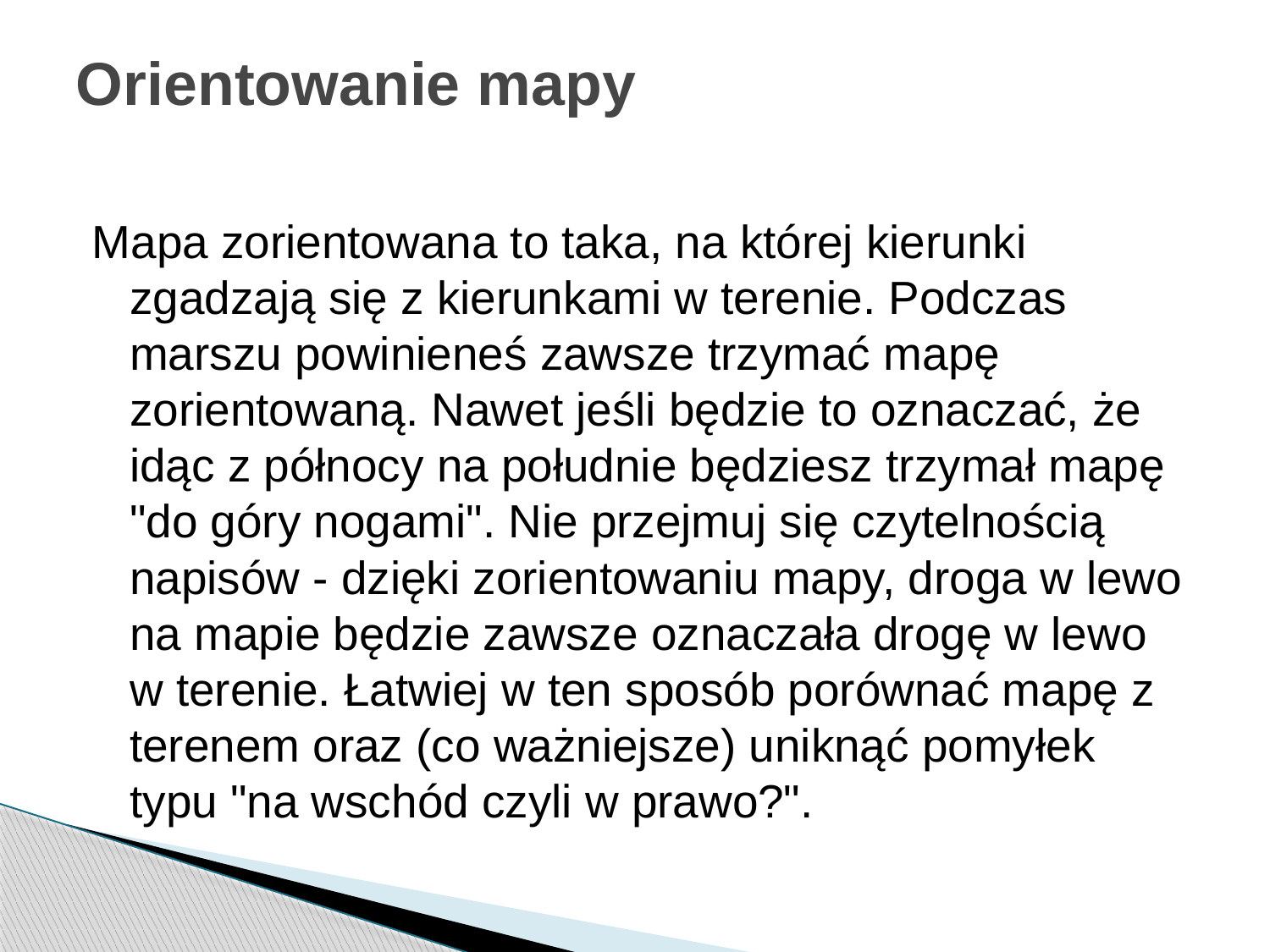

# Orientowanie mapy
Mapa zorientowana to taka, na której kierunki zgadzają się z kierunkami w terenie. Podczas marszu powinieneś zawsze trzymać mapę zorientowaną. Nawet jeśli będzie to oznaczać, że idąc z północy na południe będziesz trzymał mapę "do góry nogami". Nie przejmuj się czytelnością napisów - dzięki zorientowaniu mapy, droga w lewo na mapie będzie zawsze oznaczała drogę w lewo w terenie. Łatwiej w ten sposób porównać mapę z terenem oraz (co ważniejsze) uniknąć pomyłek typu "na wschód czyli w prawo?".